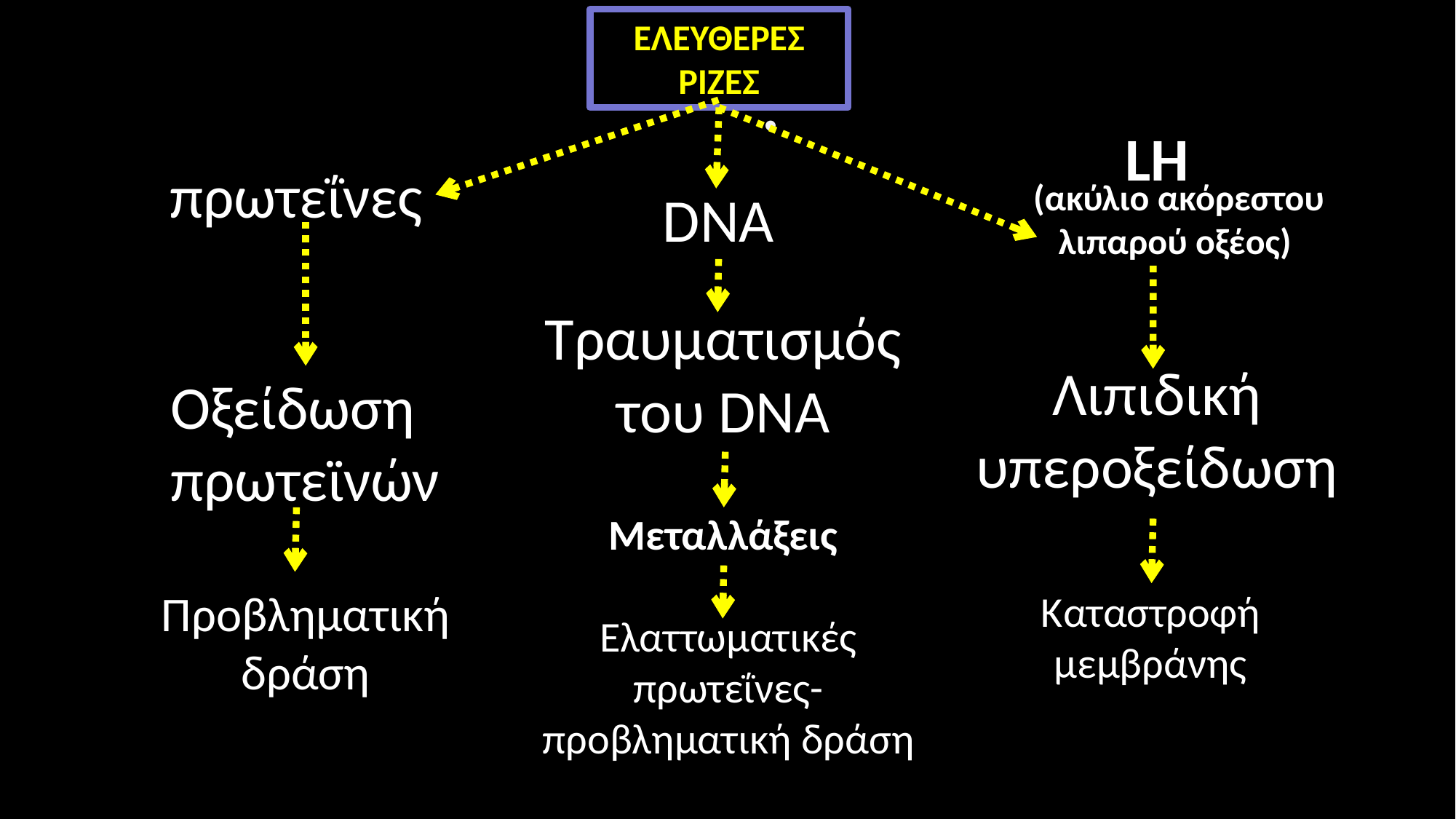

ΕΛΕΥΘΕΡΕΣ ΡΙΖΕΣ
LH

πρωτεΐνες
(ακύλιο ακόρεστου λιπαρού οξέος)
DNA
Τραυματισμός του DNA
Λιπιδική υπεροξείδωση
Οξείδωση πρωτεϊνών
Μεταλλάξεις

Ελαττωματικές πρωτεΐνες-προβληματική δράση
Προβληματική δράση
Kαταστροφή μεμβράνης